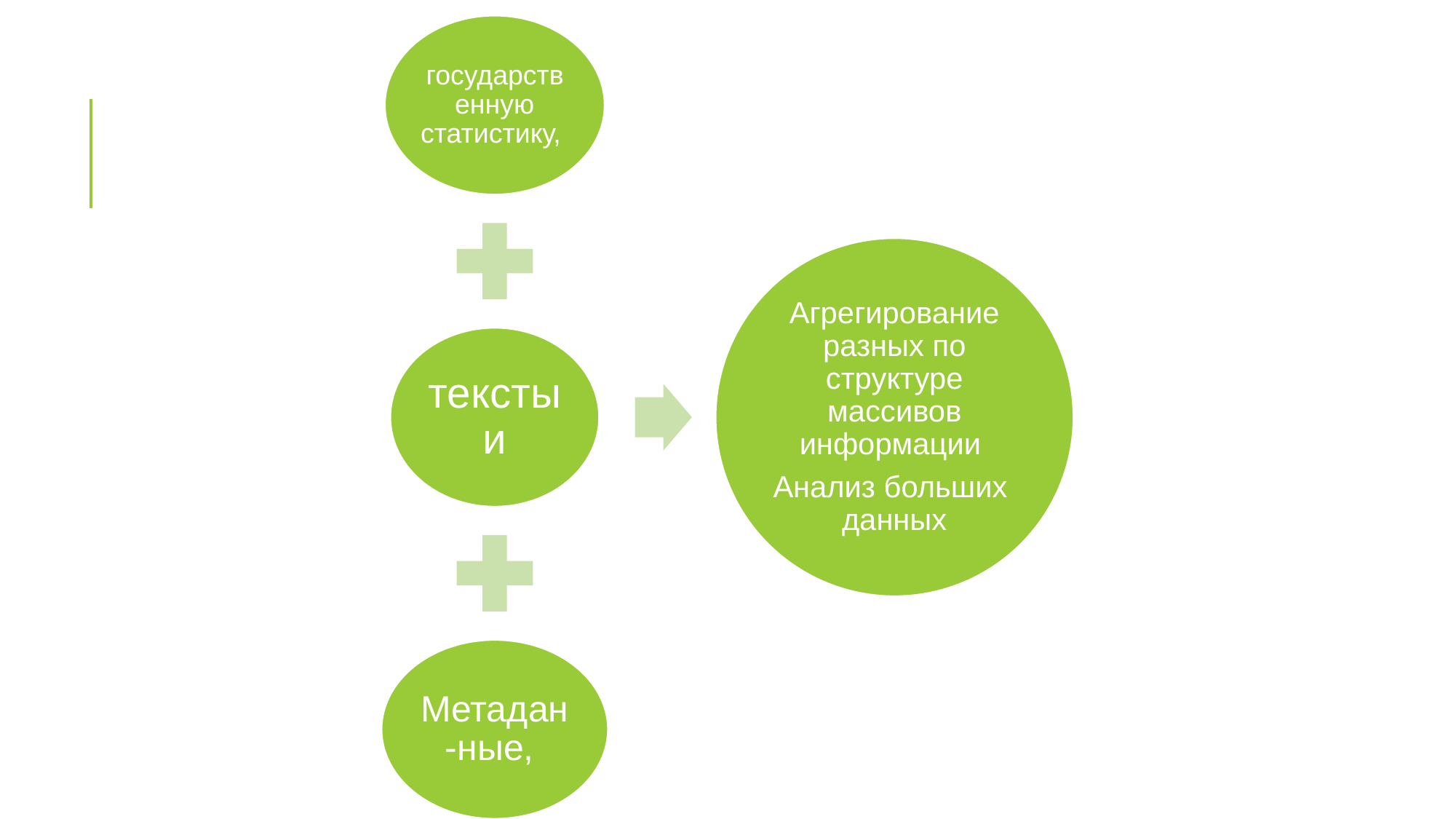

государственную статистику,

тексты и

Метадан-ные,

Агрегирование разных по структуре массивов информации
Анализ больших  данных